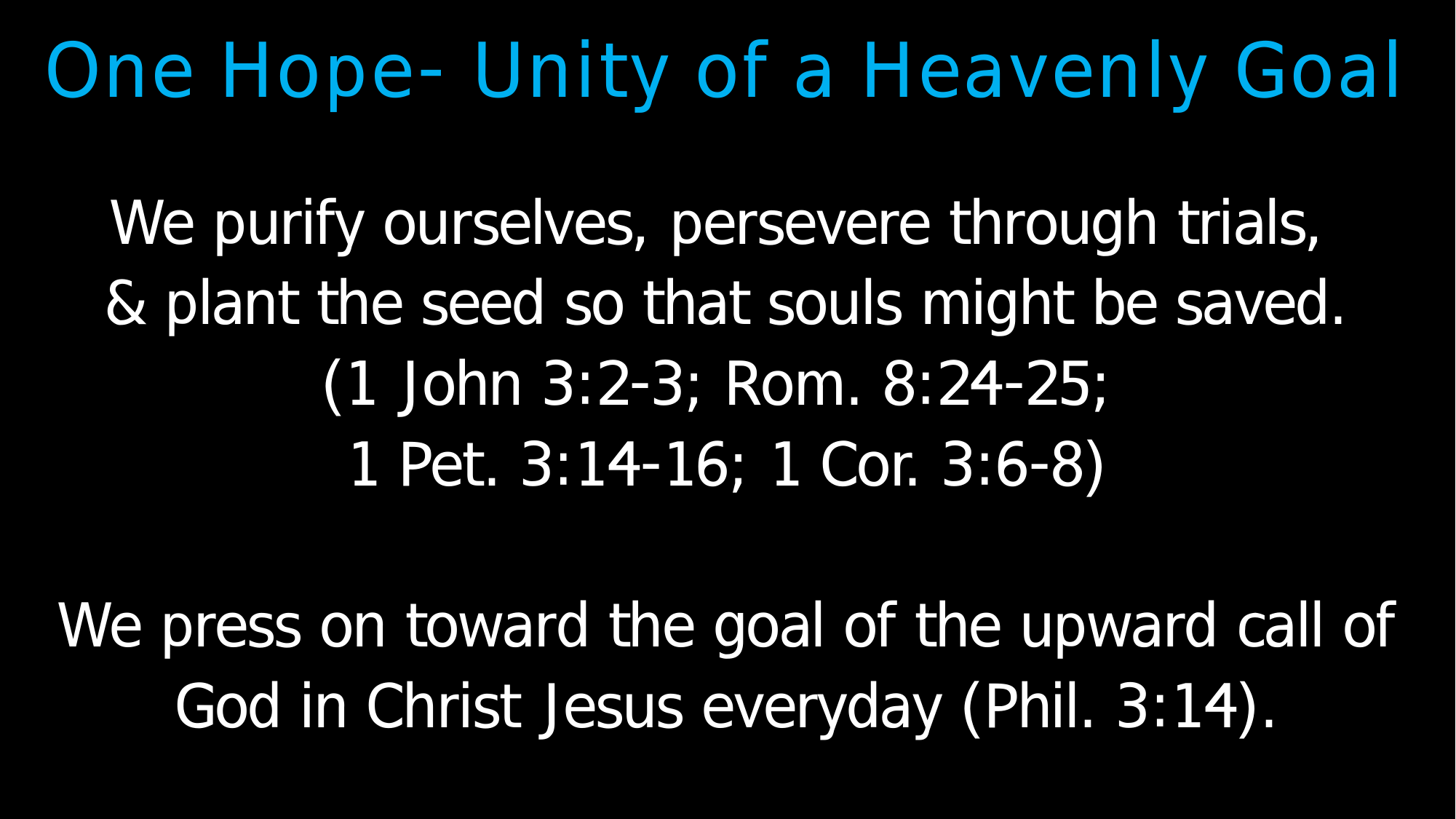

# One Hope- Unity of a Heavenly Goal
We purify ourselves, persevere through trials,
& plant the seed so that souls might be saved.
(1 John 3:2-3; Rom. 8:24-25;
1 Pet. 3:14-16; 1 Cor. 3:6-8)

We press on toward the goal of the upward call of
God in Christ Jesus everyday (Phil. 3:14).